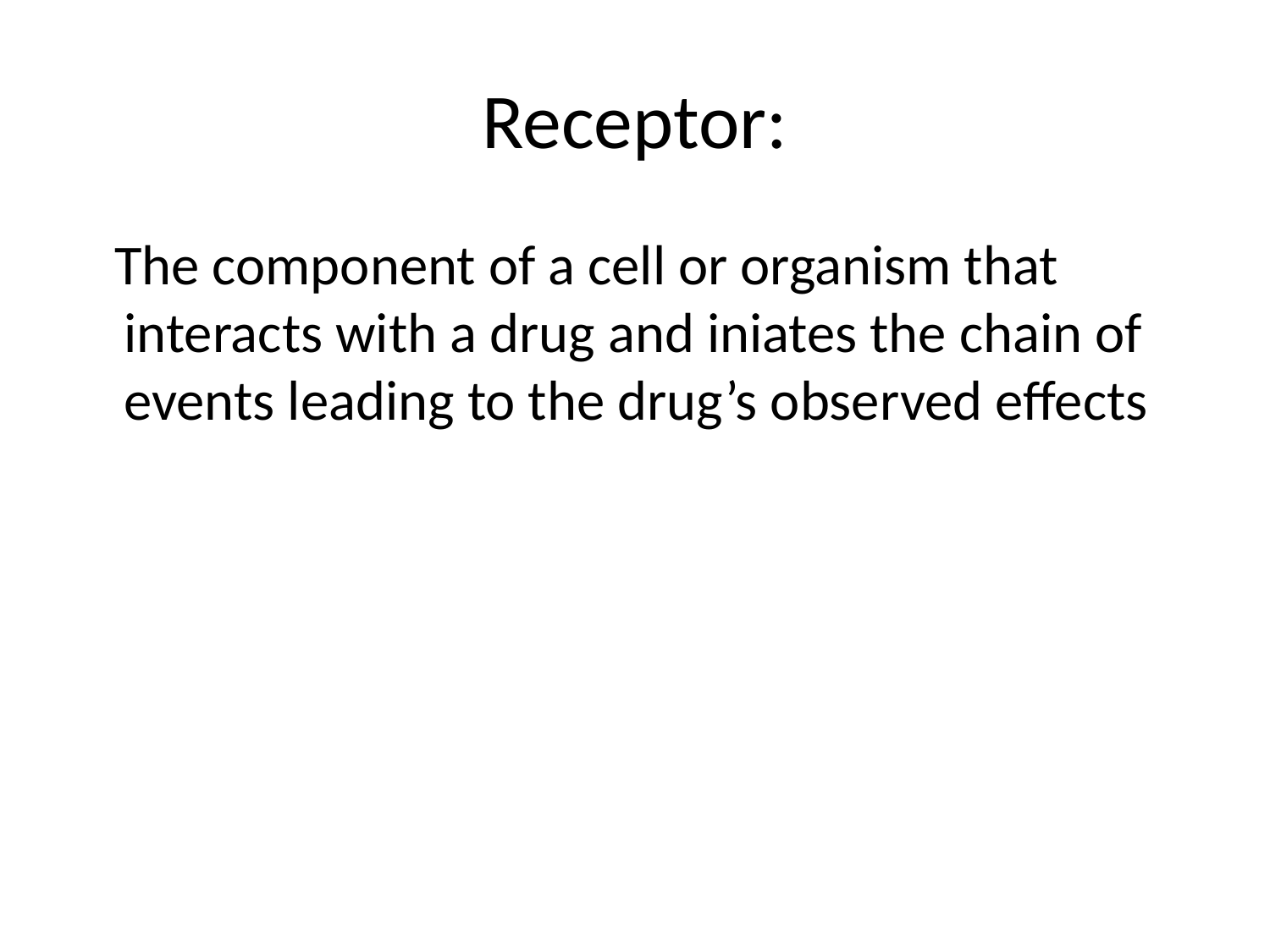

# Receptor:
   The component of a cell or organism that interacts with a drug and iniates the chain of events leading to the drug’s observed effects